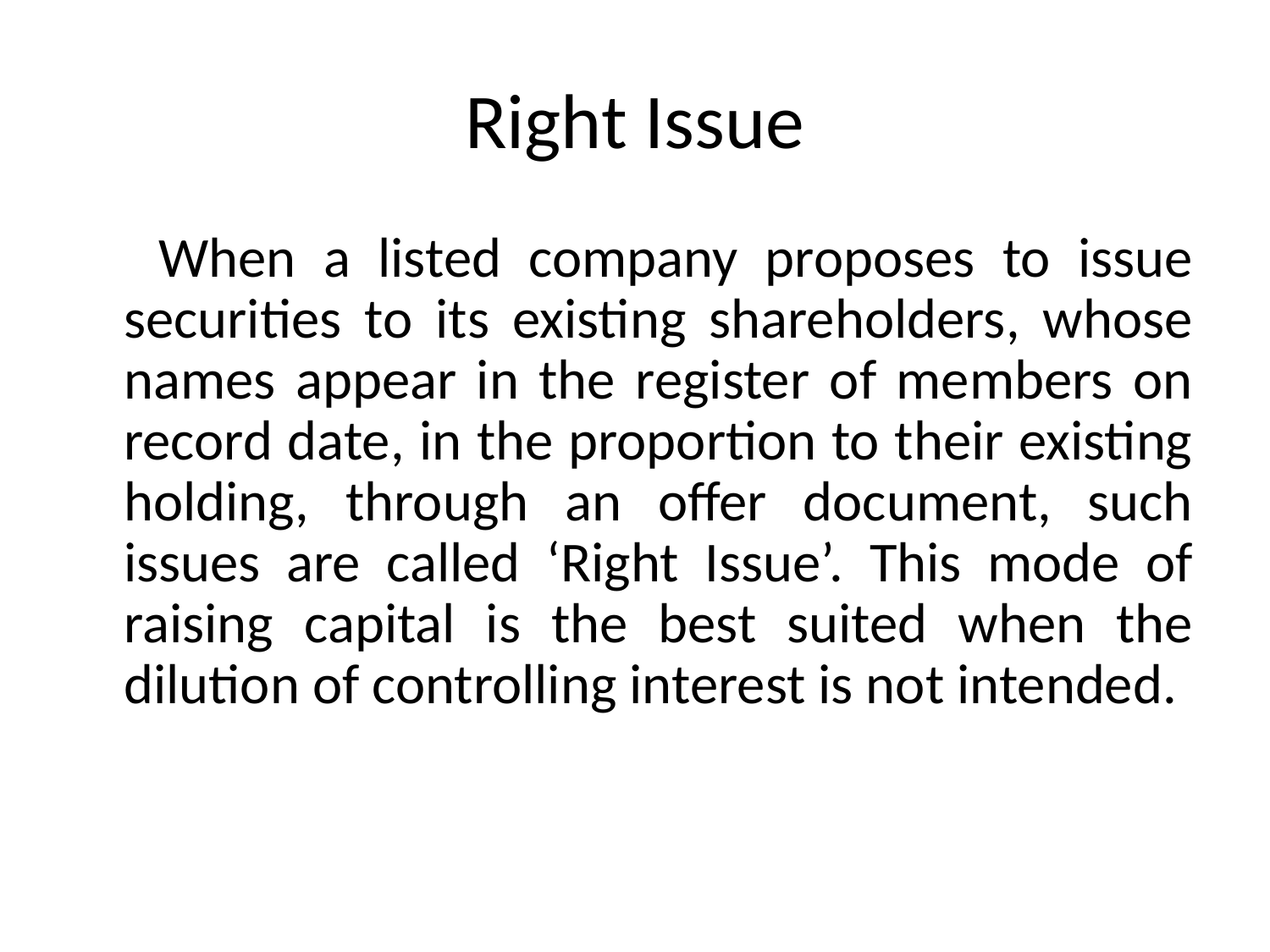

# Right Issue
   When a listed company proposes to issue securities to its existing shareholders, whose names appear in the register of members on record date, in the proportion to their existing holding, through an offer document, such issues are called ‘Right Issue’. This mode of raising capital is the best suited when the dilution of controlling interest is not intended.